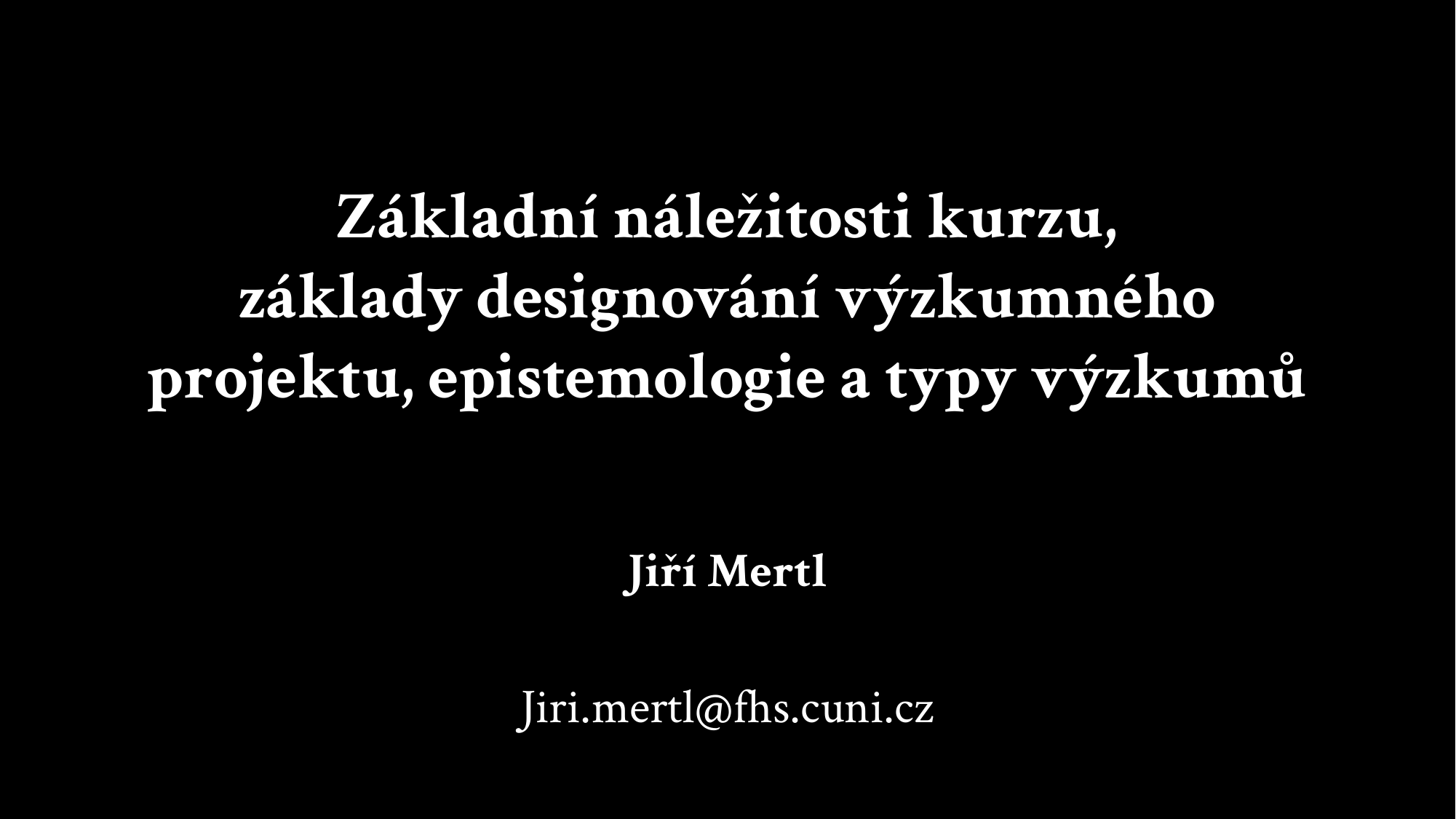

# Základní náležitosti kurzu, základy designování výzkumného projektu, epistemologie a typy výzkumů

Jiří Mertl

Jiri.mertl@fhs.cuni.cz